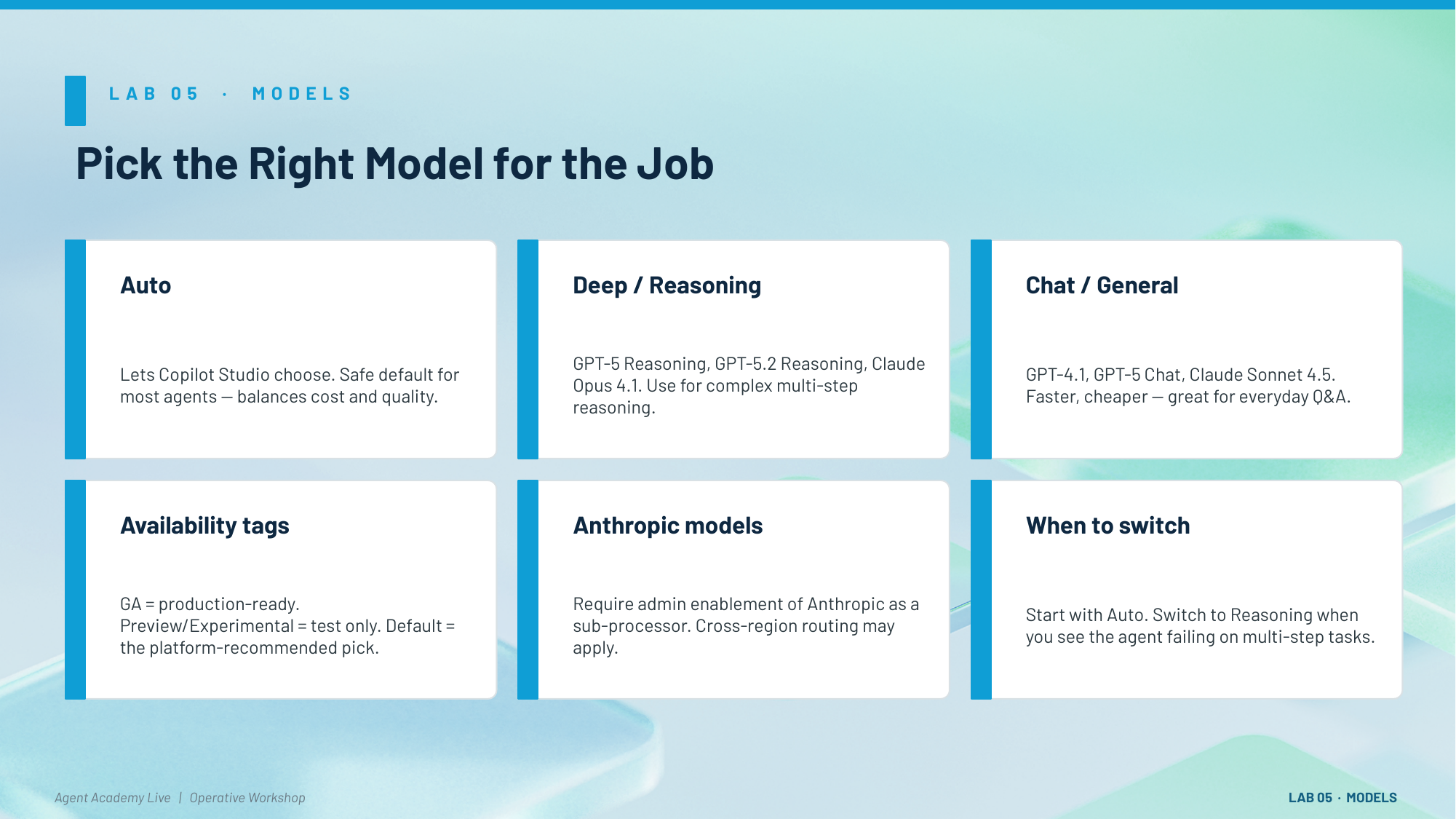

LAB 05  ·  MODELS

Pick the Right Model for the Job

Auto
Deep / Reasoning
Chat / General
Lets Copilot Studio choose. Safe default for most agents — balances cost and quality.
GPT-5 Reasoning, GPT-5.2 Reasoning, Claude Opus 4.1. Use for complex multi-step reasoning.
GPT-4.1, GPT-5 Chat, Claude Sonnet 4.5. Faster, cheaper — great for everyday Q&A.

Availability tags
Anthropic models
When to switch
GA = production-ready. Preview/Experimental = test only. Default = the platform-recommended pick.
Require admin enablement of Anthropic as a sub-processor. Cross-region routing may apply.
Start with Auto. Switch to Reasoning when you see the agent failing on multi-step tasks.
Agent Academy Live   |   Operative Workshop
LAB 05  ·  MODELS